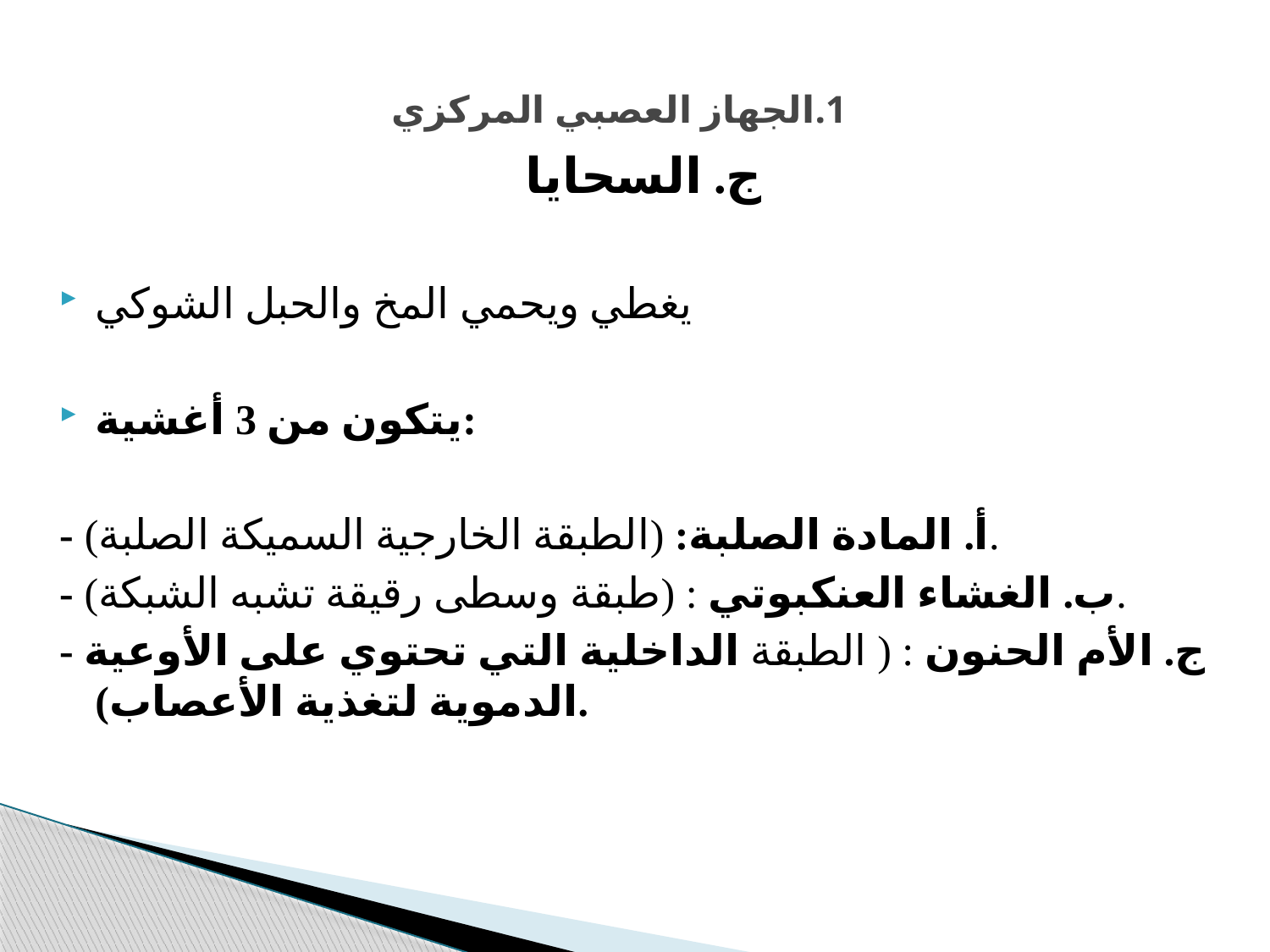

# 1.الجهاز العصبي المركزي
ج. السحايا

يغطي ويحمي المخ والحبل الشوكي

يتكون من 3 أغشية:

- أ. المادة الصلبة: (الطبقة الخارجية السميكة الصلبة).
- ب. الغشاء العنكبوتي : (طبقة وسطى رقيقة تشبه الشبكة).
- ج. الأم الحنون : ( الطبقة الداخلية التي تحتوي على الأوعية الدموية لتغذية الأعصاب).